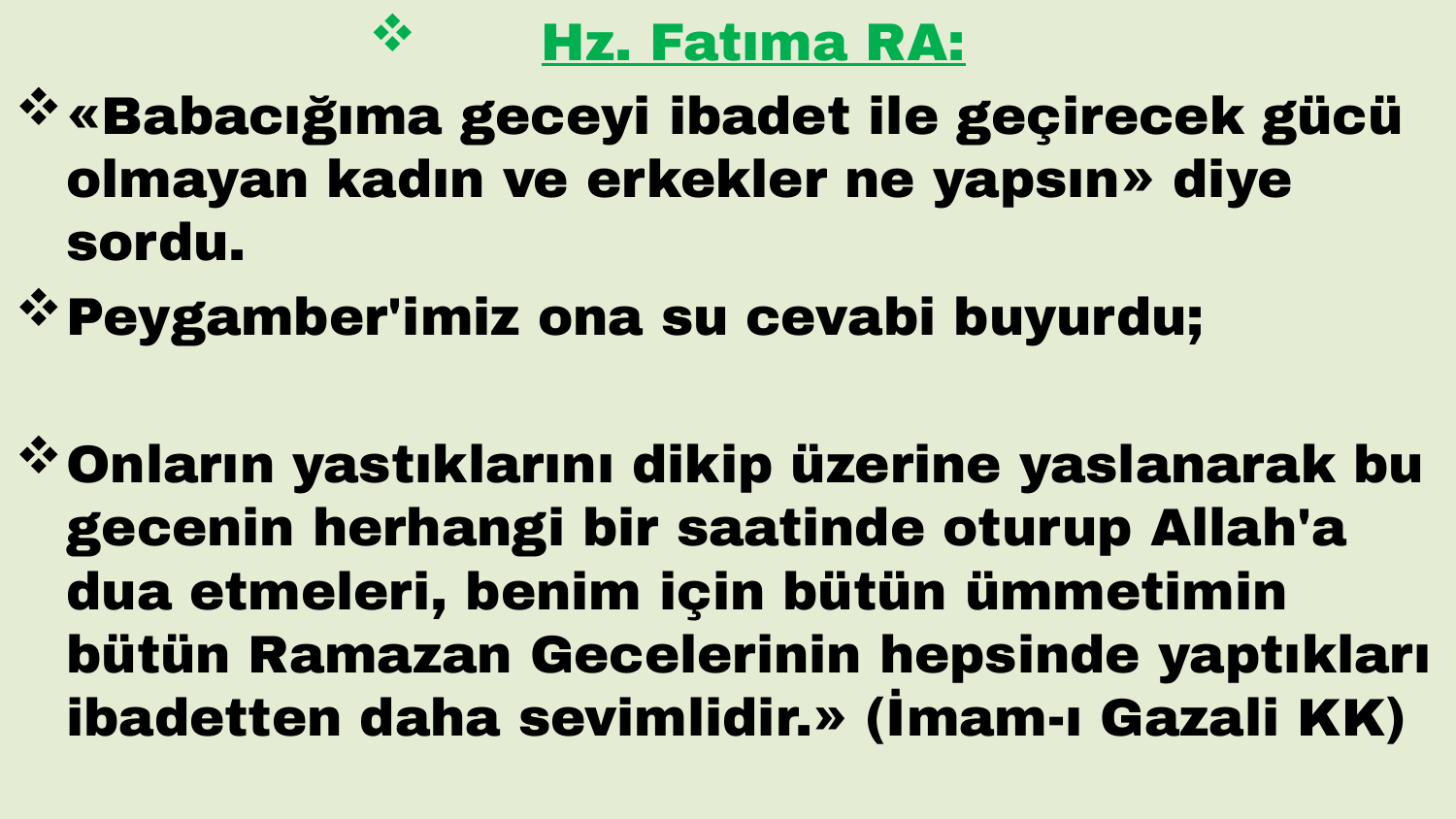

Hz. Fatıma RA:
«Babacığıma geceyi ibadet ile geçirecek gücü olmayan kadın ve erkekler ne yapsın» diye sordu.
Peygamber'imiz ona su cevabi buyurdu;

Onların yastıklarını dikip üzerine yaslanarak bu gecenin herhangi bir saatinde oturup Allah'a dua etmeleri, benim için bütün ümmetimin bütün Ramazan Gecelerinin hepsinde yaptıkları ibadetten daha sevimlidir.» (İmam-ı Gazali KK)